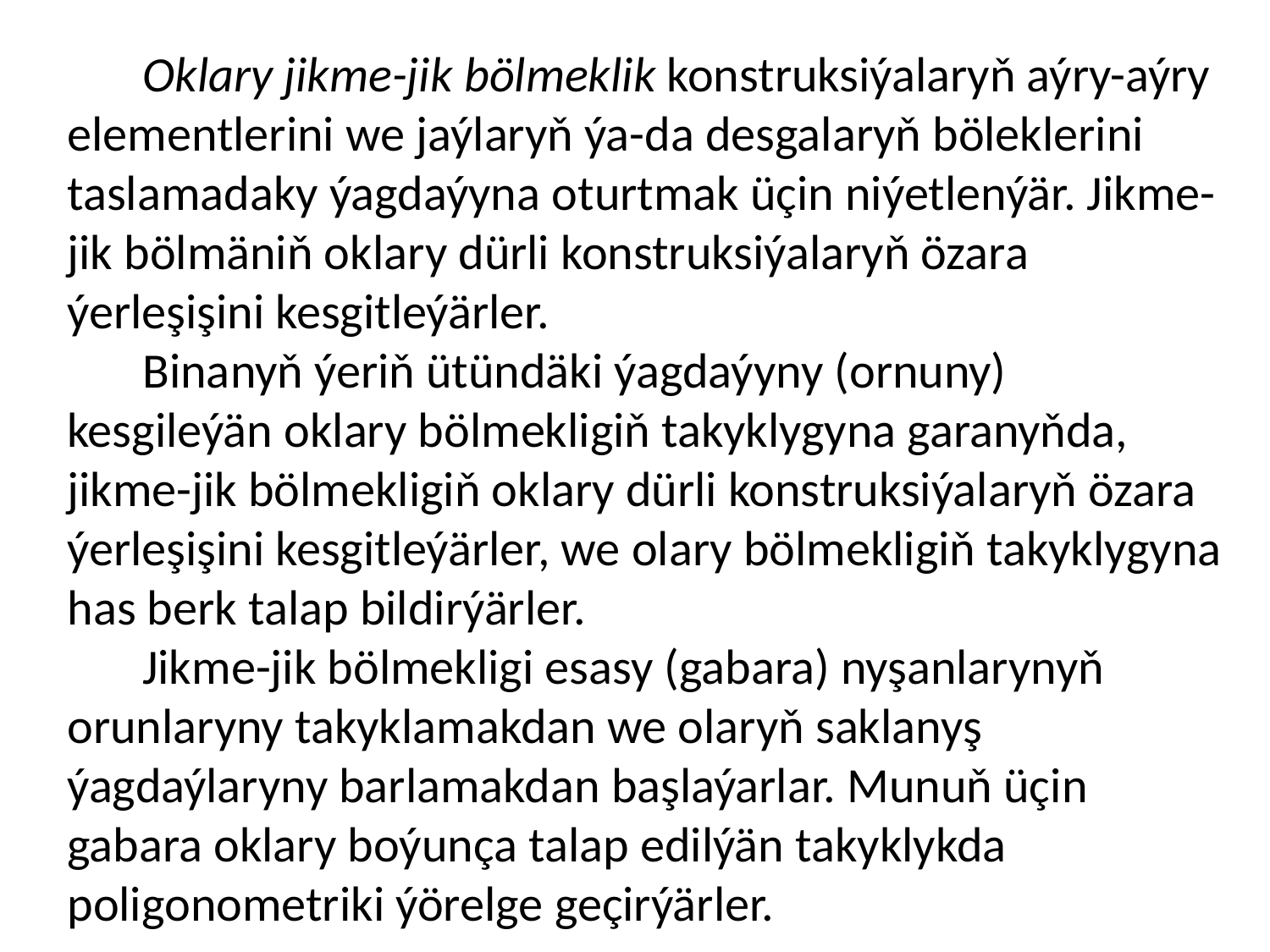

Oklary jikme-jik bölmeklik konstruksiýalaryň aýry-aýry elementlerini we jaýlaryň ýa-da desgalaryň böleklerini taslamadaky ýagdaýyna oturtmak üçin niýetlenýär. Jikme-jik bölmäniň oklary dürli konstruksiýalaryň özara ýerleşişini kesgitleýärler.
Binanyň ýeriň ütündäki ýagdaýyny (ornuny) kesgileýän oklary bölmekligiň takyklygyna garanyňda, jikme-jik bölmekligiň oklary dürli konstruksiýalaryň özara ýerleşişini kesgitleýärler, we olary bölmekligiň takyklygyna has berk talap bildirýärler.
Jikme-jik bölmekligi esasy (gabara) nyşanlarynyň orunlaryny takyklamakdan we olaryň saklanyş ýagdaýlaryny barlamakdan başlaýarlar. Munuň üçin gabara oklary boýunça talap edilýän takyklykda poligonometriki ýörelge geçirýärler.